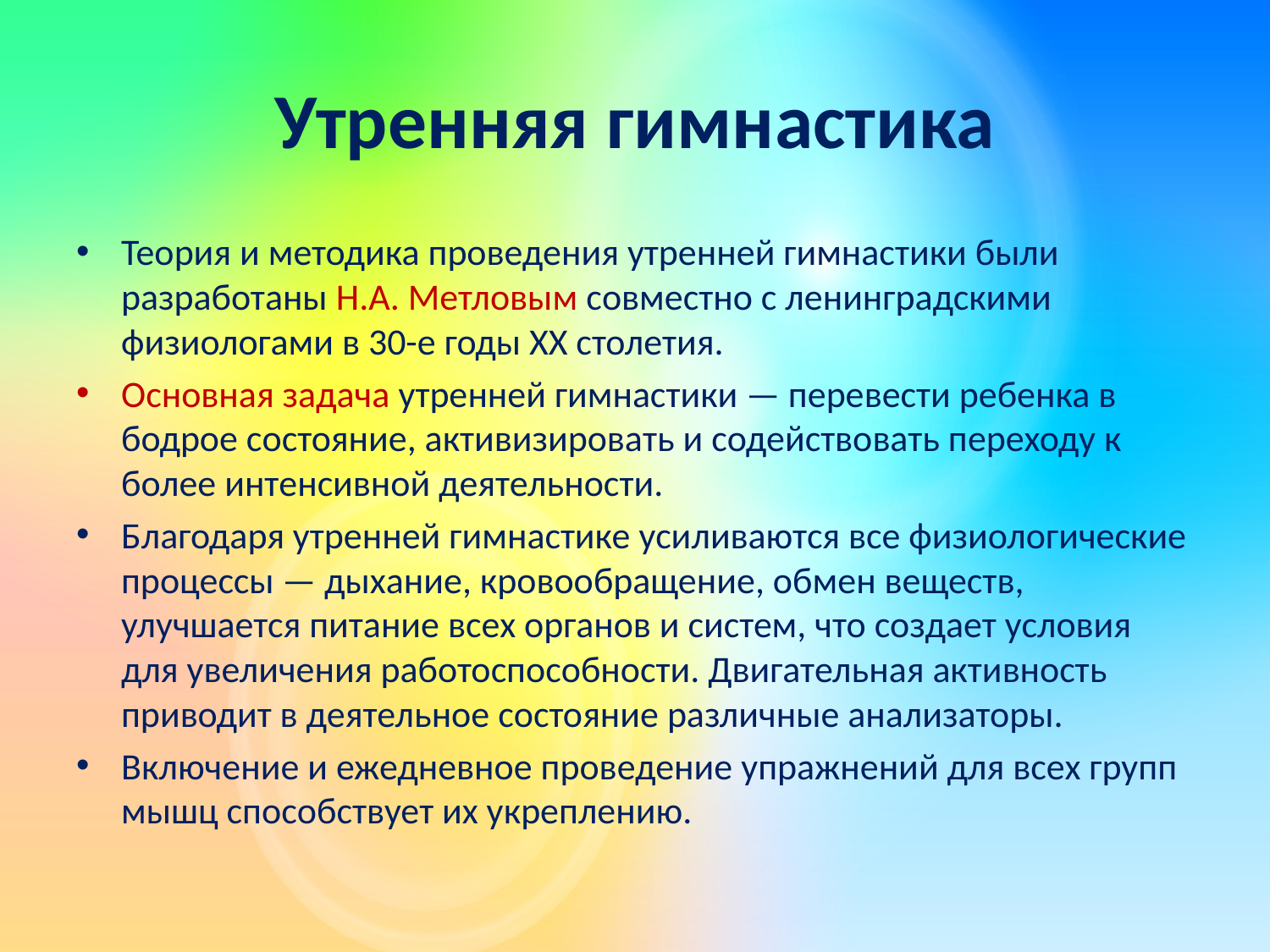

# Утренняя гимнастика
Теория и методика проведения утренней гимнастики были разработаны Н.А. Метловым совместно с ленинградскими физиологами в 30-е годы XX столетия.
Основная задача утренней гимнастики — перевести ребенка в бодрое состояние, активизировать и содействовать переходу к более интенсивной деятельности.
Благодаря утренней гимнастике усиливаются все физиологические процессы — дыхание, кровообращение, обмен веществ, улучшается питание всех органов и систем, что создает условия для увеличения работоспособности. Двигательная активность приводит в деятельное состояние различные анализаторы.
Включение и ежедневное проведение упражнений для всех групп мышц способствует их укреплению.